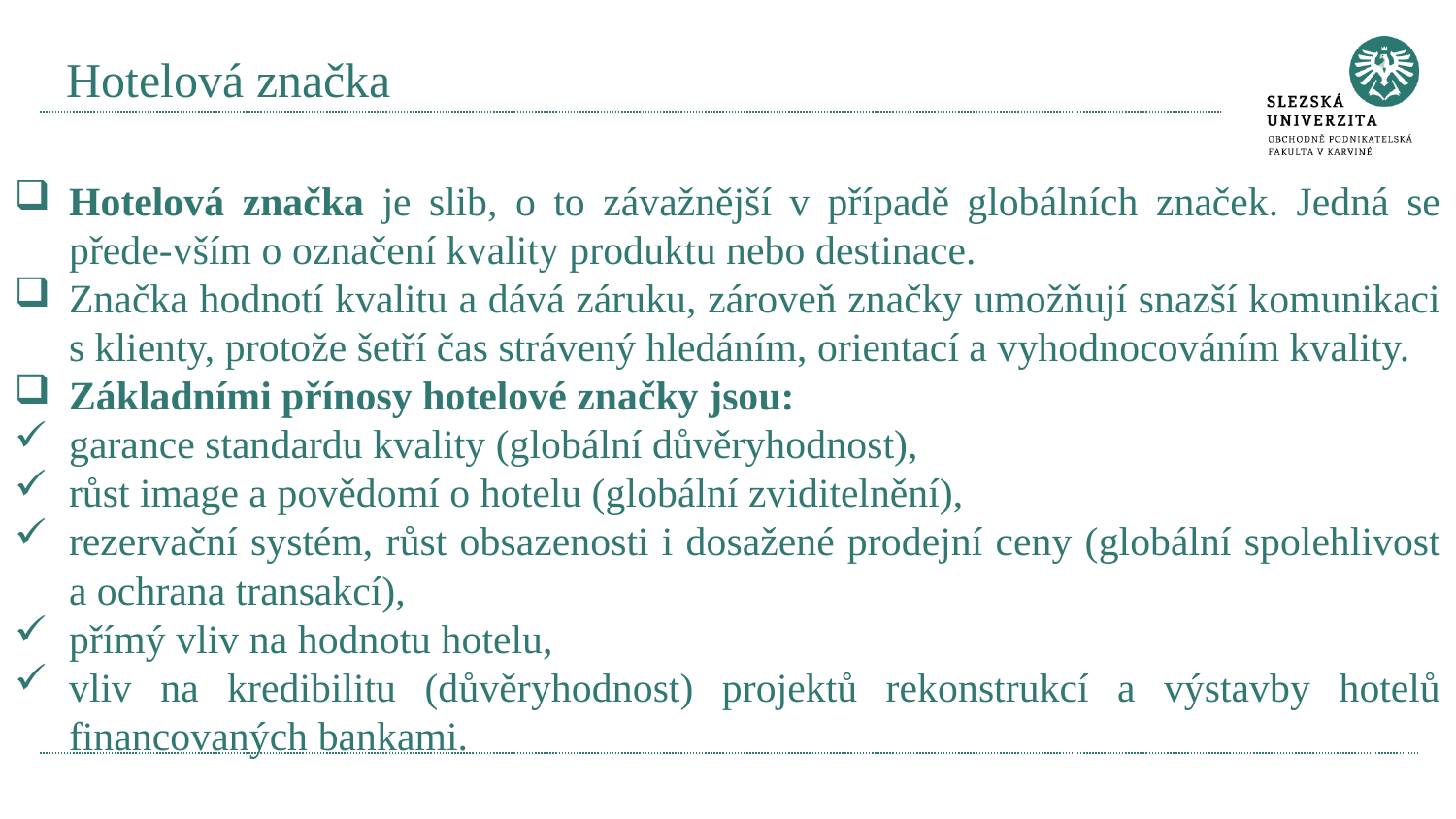

# Hotelová značka
Hotelová značka je slib, o to závažnější v případě globálních značek. Jedná se přede-vším o označení kvality produktu nebo destinace.
Značka hodnotí kvalitu a dává záruku, zároveň značky umožňují snazší komunikaci s klienty, protože šetří čas strávený hledáním, orientací a vyhodnocováním kvality.
Základními přínosy hotelové značky jsou:
garance standardu kvality (globální důvěryhodnost),
růst image a povědomí o hotelu (globální zviditelnění),
rezervační systém, růst obsazenosti i dosažené prodejní ceny (globální spolehlivost a ochrana transakcí),
přímý vliv na hodnotu hotelu,
vliv na kredibilitu (důvěryhodnost) projektů rekonstrukcí a výstavby hotelů financovaných bankami.